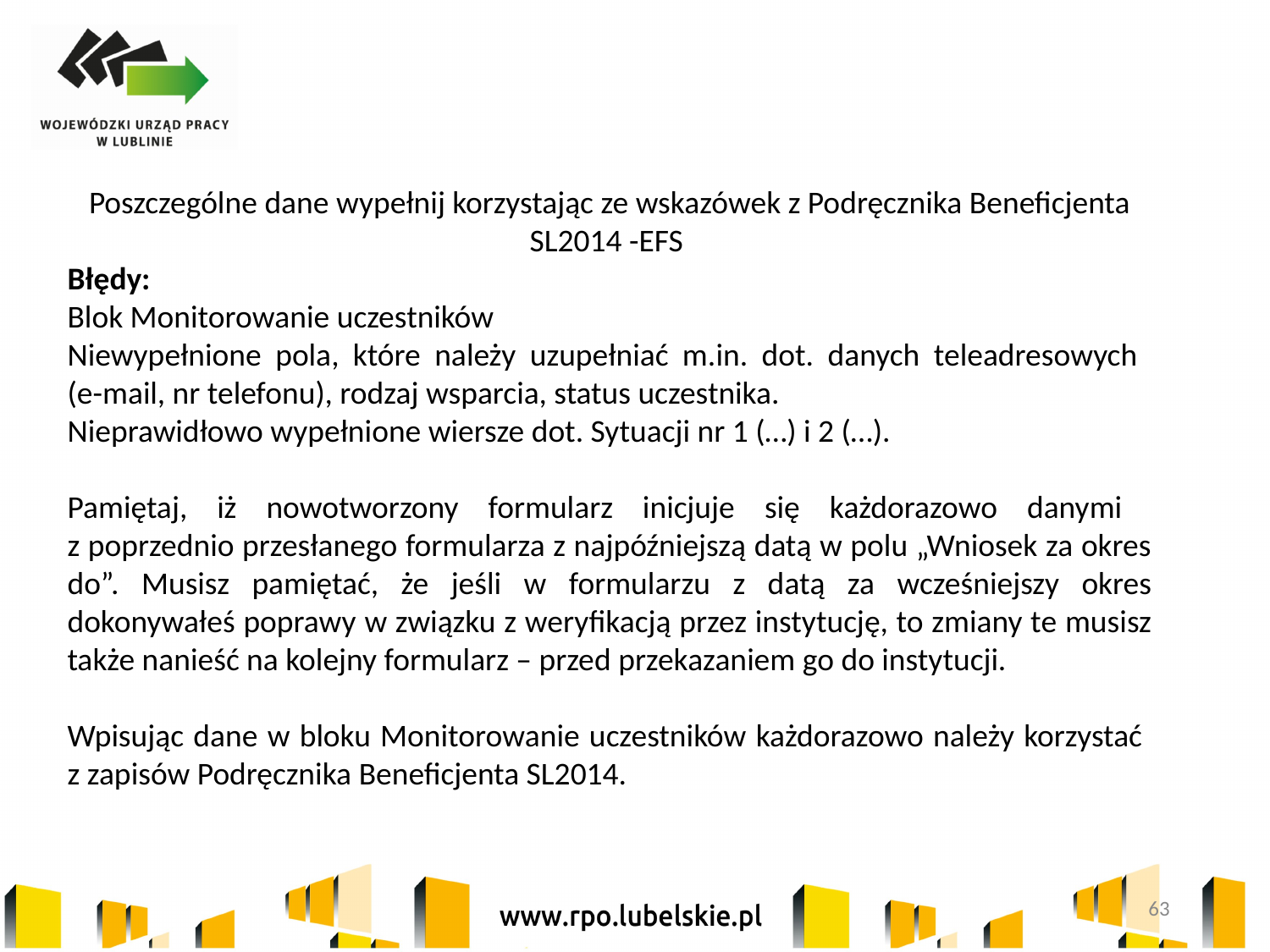

Poszczególne dane wypełnij korzystając ze wskazówek z Podręcznika Beneficjenta SL2014 -EFS
Błędy:
Blok Monitorowanie uczestników
Niewypełnione pola, które należy uzupełniać m.in. dot. danych teleadresowych
(e-mail, nr telefonu), rodzaj wsparcia, status uczestnika.
Nieprawidłowo wypełnione wiersze dot. Sytuacji nr 1 (…) i 2 (…).

Pamiętaj, iż nowotworzony formularz inicjuje się każdorazowo danymi
z poprzednio przesłanego formularza z najpóźniejszą datą w polu „Wniosek za okres do”. Musisz pamiętać, że jeśli w formularzu z datą za wcześniejszy okres dokonywałeś poprawy w związku z weryfikacją przez instytucję, to zmiany te musisz także nanieść na kolejny formularz – przed przekazaniem go do instytucji.

Wpisując dane w bloku Monitorowanie uczestników każdorazowo należy korzystać
z zapisów Podręcznika Beneficjenta SL2014.

63